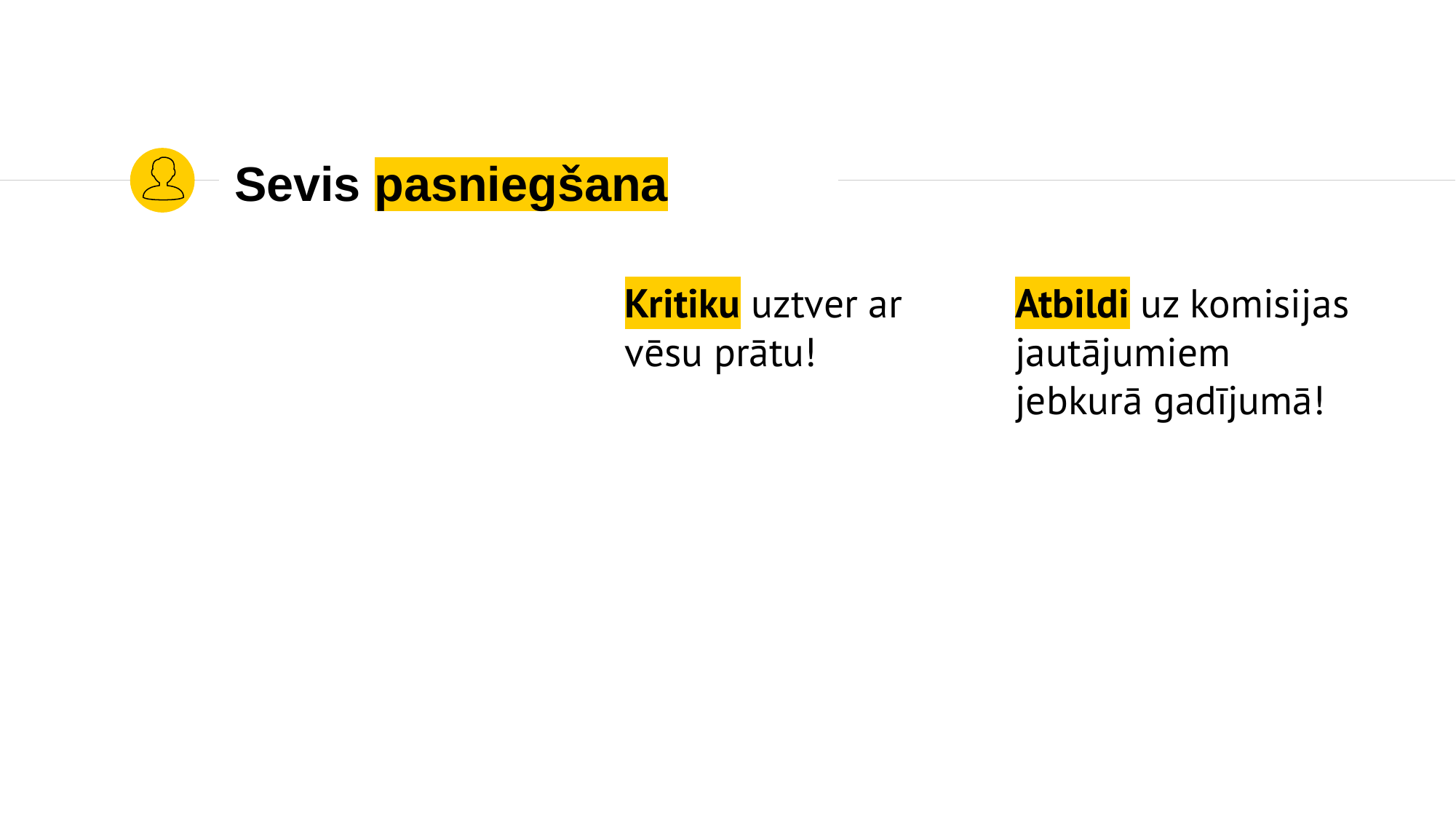

# Sevis pasniegšana

Kritiku uztver ar vēsu prātu!
Atbildi uz komisijas jautājumiem jebkurā gadījumā!